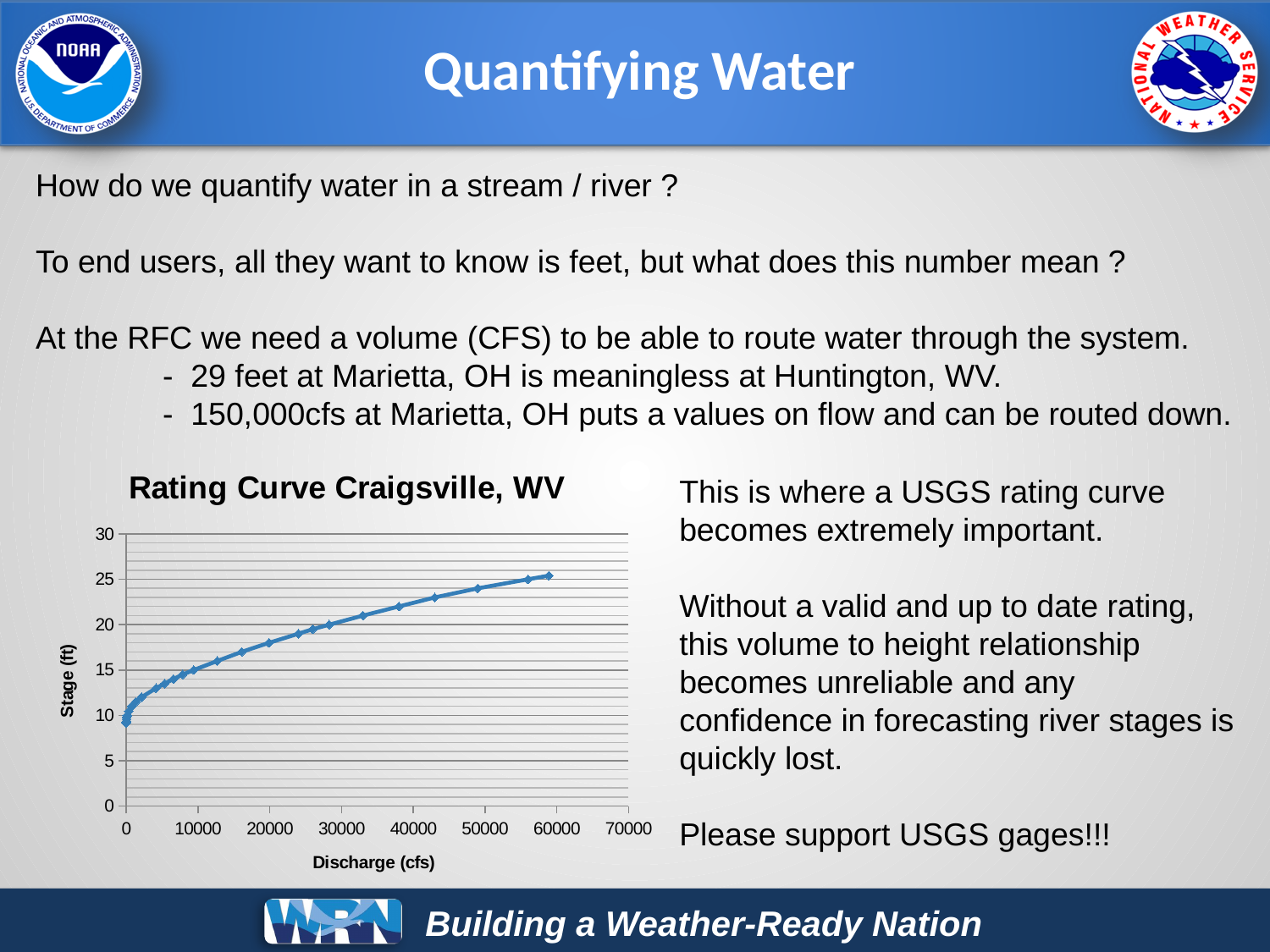

Quantifying Water
How do we quantify water in a stream / river ?

To end users, all they want to know is feet, but what does this number mean ?

At the RFC we need a volume (CFS) to be able to route water through the system.
	-  29 feet at Marietta, OH is meaningless at Huntington, WV.
	-  150,000cfs at Marietta, OH puts a values on flow and can be routed down.

### Chart: Rating Curve Craigsville, WV

| Category |  |
|---|---|
This is where a USGS rating curve becomes extremely important.

Without a valid and up to date rating, this volume to height relationship becomes unreliable and any confidence in forecasting river stages is quickly lost.

Please support USGS gages!!!